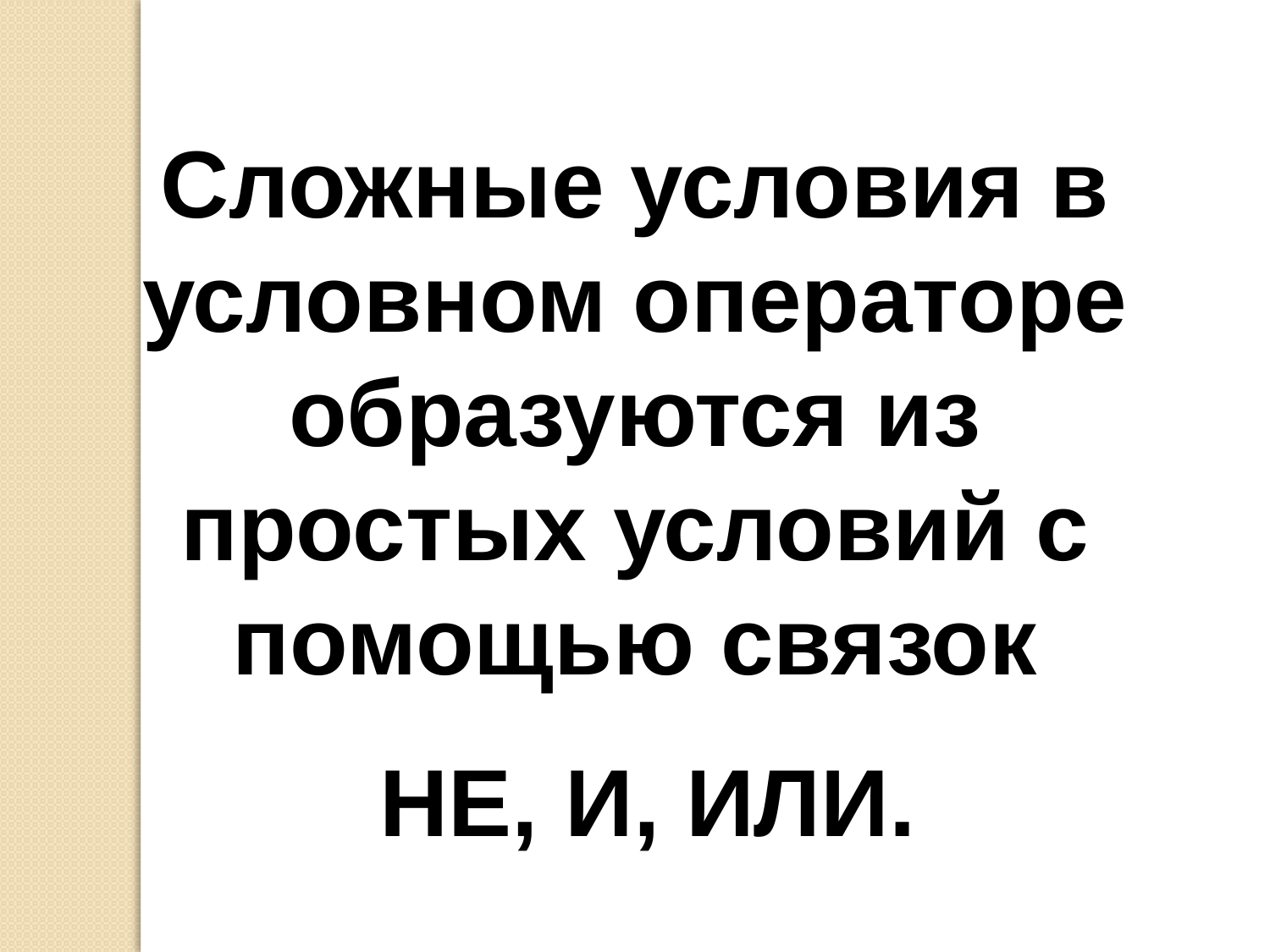

Сложные условия в условном операторе образуются из простых условий с помощью связок
 НЕ, И, ИЛИ.